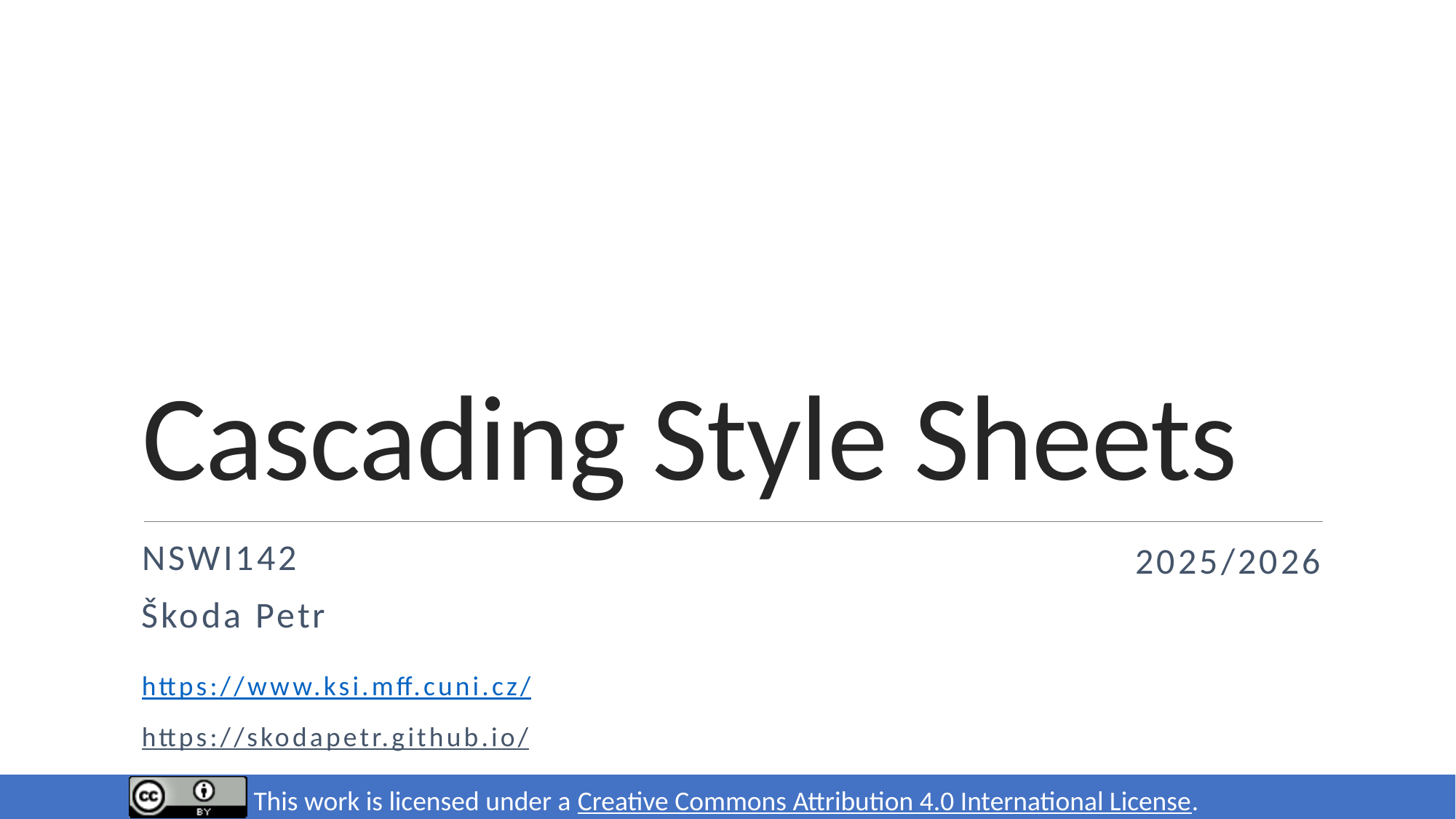

# Cascading Style Sheets
NSWI142
2025/2026
Škoda Petr
https://www.ksi.mff.cuni.cz/
https://skodapetr.github.io/